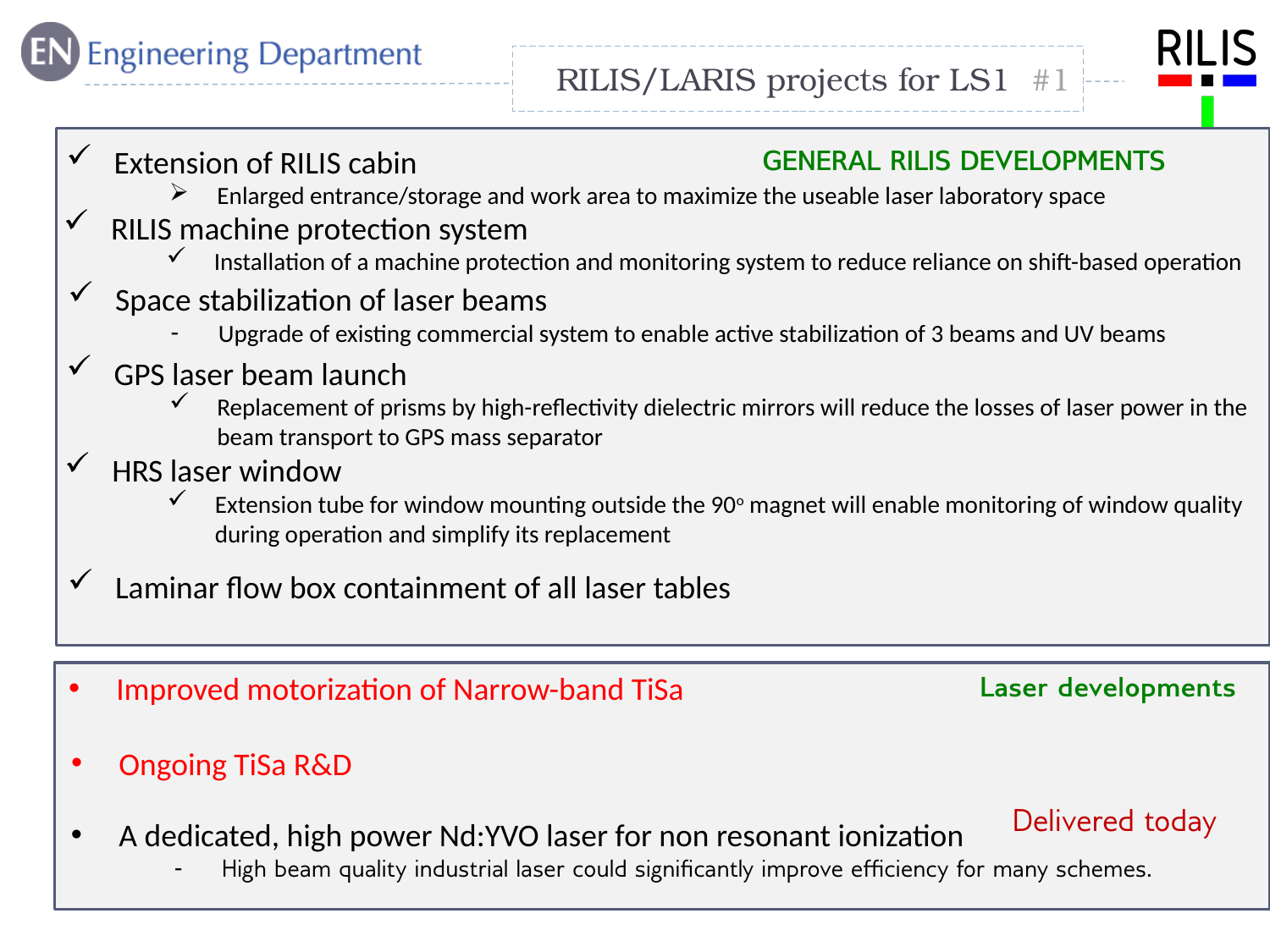

# RILIS/LARIS projects for LS1  #1

GENERAL RILIS DEVELOPMENTS
Extension of RILIS cabin
Enlarged entrance/storage and work area to maximize the useable laser laboratory space
RILIS machine protection system
Installation of a machine protection and monitoring system to reduce reliance on shift-based operation
Space stabilization of laser beams
Upgrade of existing commercial system to enable active stabilization of 3 beams and UV beams
GPS laser beam launch
Replacement of prisms by high-reflectivity dielectric mirrors will reduce the losses of laser power in the beam transport to GPS mass separator
HRS laser window
Extension tube for window mounting outside the 90o magnet will enable monitoring of window quality during operation and simplify its replacement
Laminar flow box containment of all laser tables

Improved motorization of Narrow-band TiSa

Laser developments
Ongoing TiSa R&D

Delivered today
A dedicated, high power Nd:YVO laser for non resonant ionization
High beam quality industrial laser could significantly improve efficiency for many schemes.